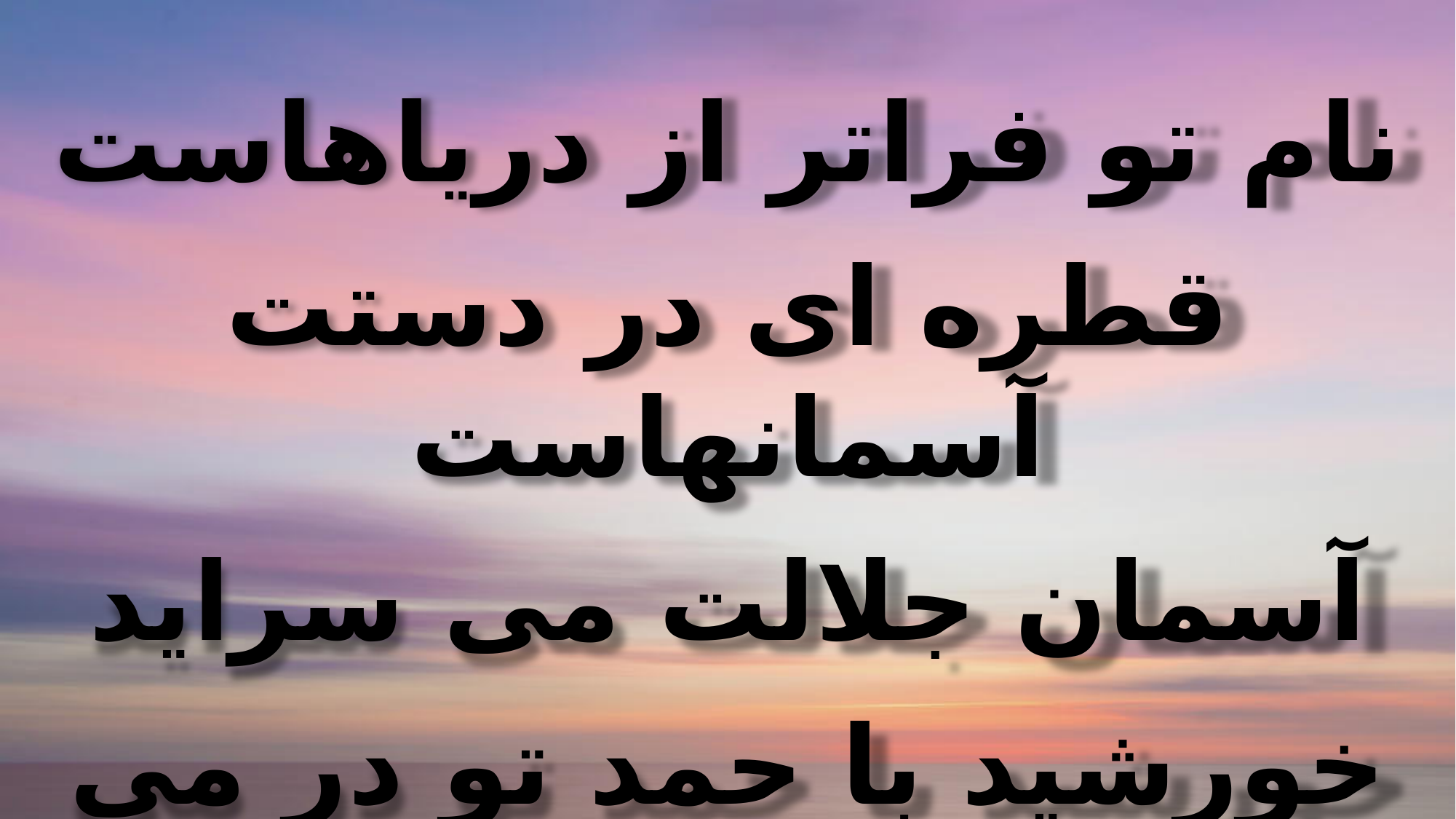

نام تو فراتر از دریاهاست

قطره ای در دستت آسمانهاست

آسمان جلالت می سراید

خورشید با حمد تو در می آید